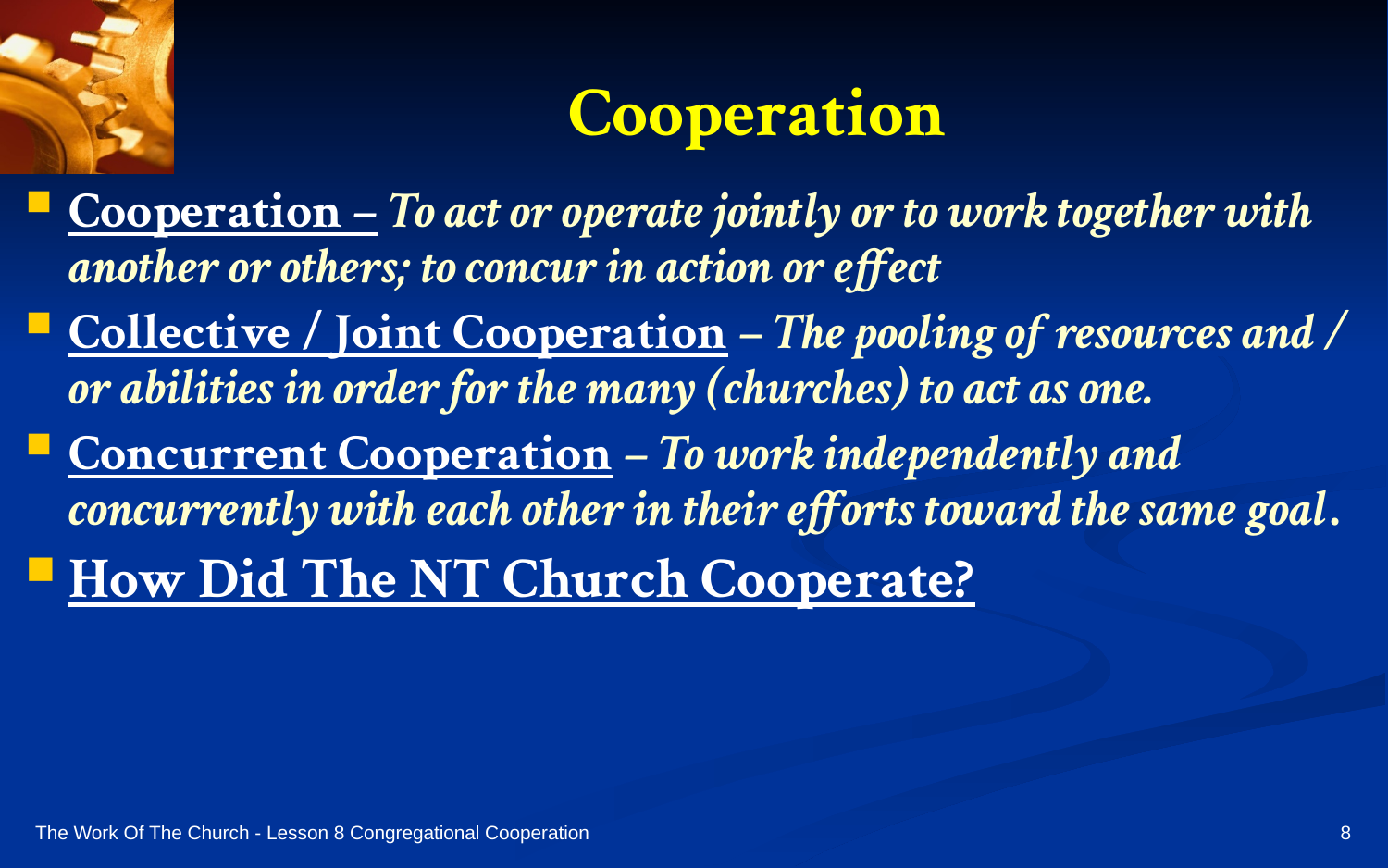

# Cooperation
Cooperation – To act or operate jointly or to work together with another or others; to concur in action or effect
Collective / Joint Cooperation – The pooling of resources and / or abilities in order for the many (churches) to act as one.
Concurrent Cooperation – To work independently and concurrently with each other in their efforts toward the same goal.
How Did The NT Church Cooperate?
The Work Of The Church - Lesson 8 Congregational Cooperation
8